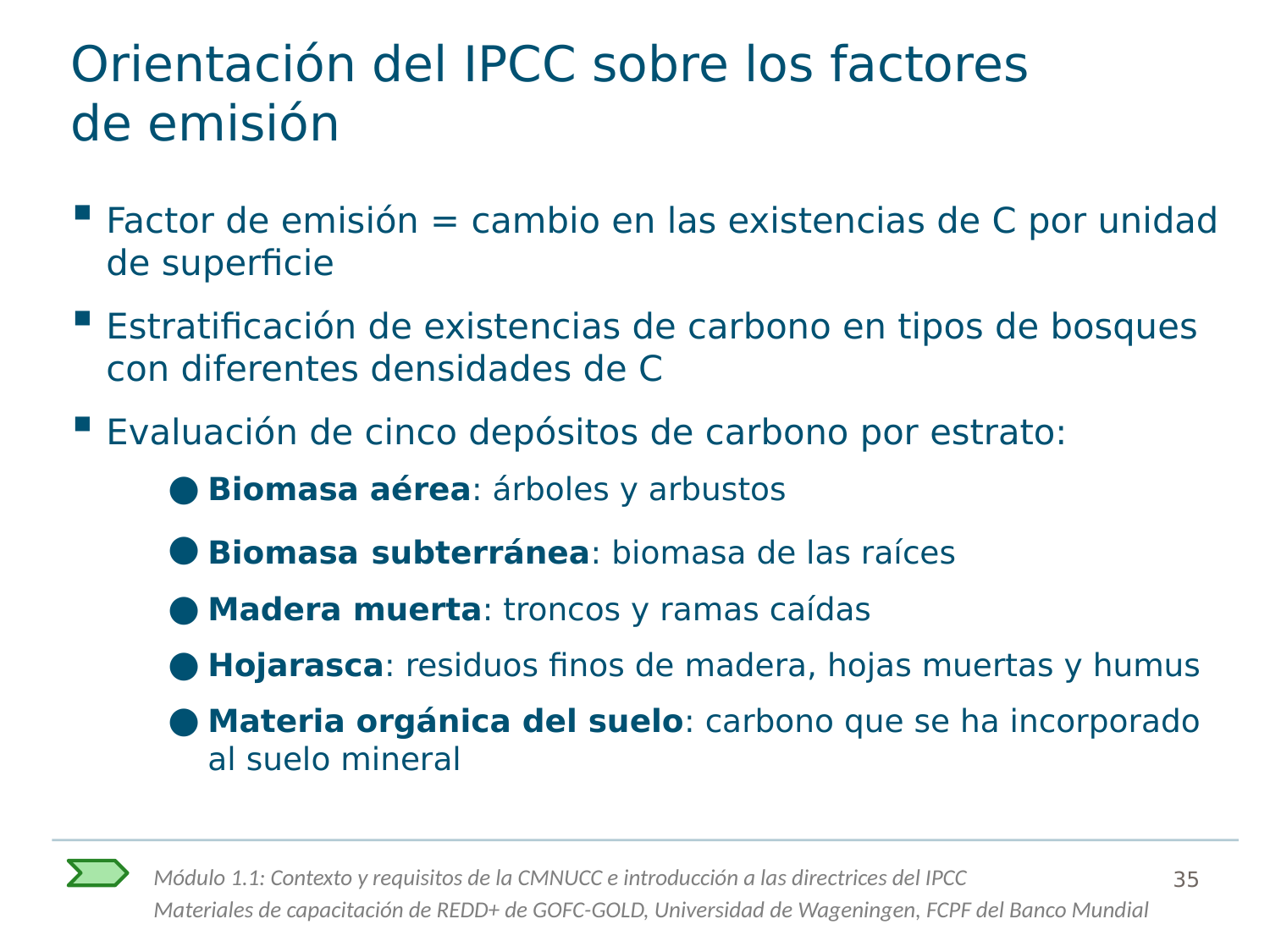

# Orientación del IPCC sobre los factores de emisión
Factor de emisión = cambio en las existencias de C por unidad de superficie
Estratificación de existencias de carbono en tipos de bosques
con diferentes densidades de C
Evaluación de cinco depósitos de carbono por estrato:
Biomasa aérea: árboles y arbustos
Biomasa subterránea: biomasa de las raíces
Madera muerta: troncos y ramas caídas
Hojarasca: residuos finos de madera, hojas muertas y humus
Materia orgánica del suelo: carbono que se ha incorporado al suelo mineral